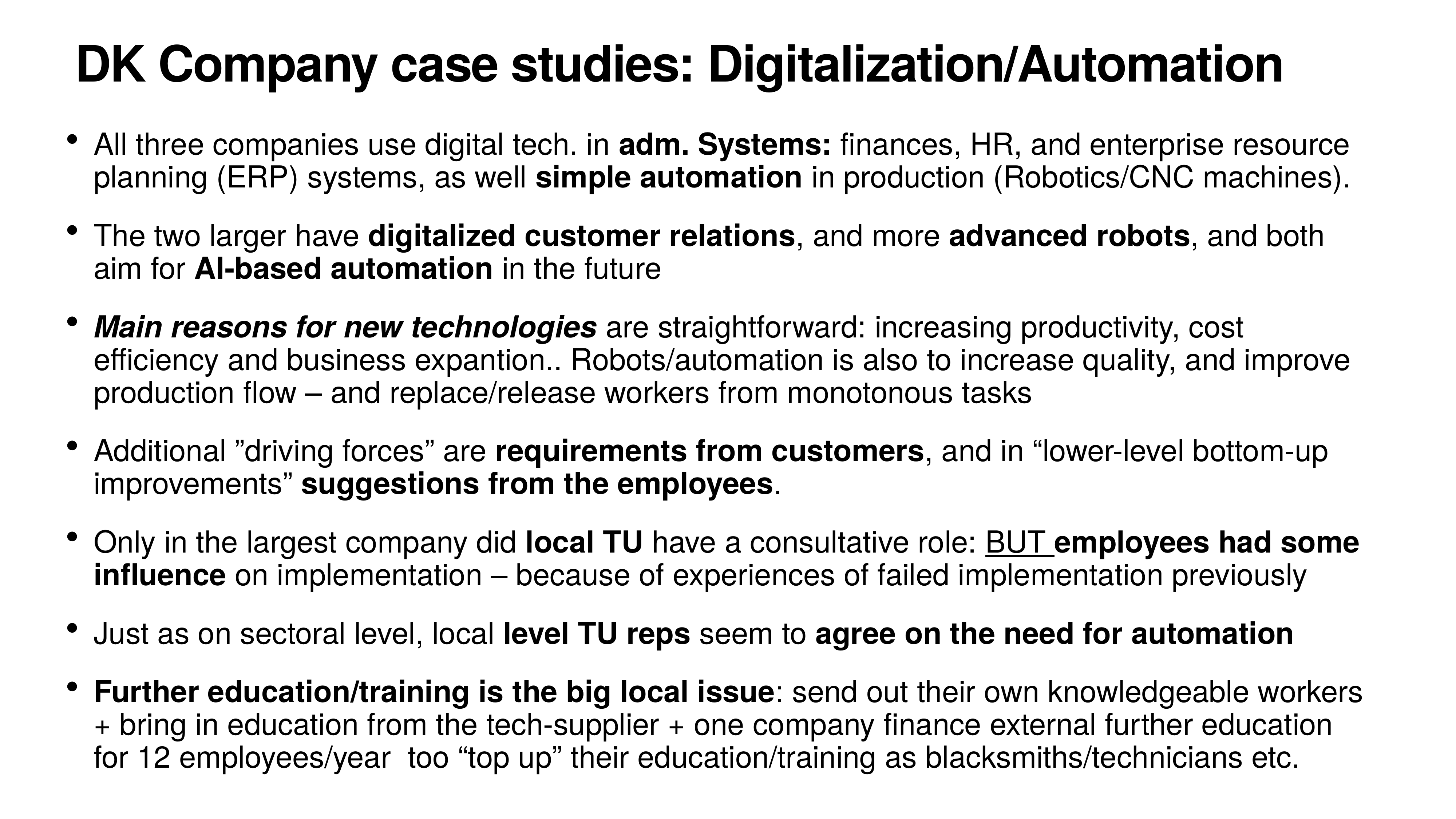

# DK Company case studies: Digitalization/Automation
All three companies use digital tech. in adm. Systems: finances, HR, and enterprise resource planning (ERP) systems, as well simple automation in production (Robotics/CNC machines).
The two larger have digitalized customer relations, and more advanced robots, and both aim for AI-based automation in the future
Main reasons for new technologies are straightforward: increasing productivity, cost efficiency and business expantion.. Robots/automation is also to increase quality, and improve production flow – and replace/release workers from monotonous tasks
Additional ”driving forces” are requirements from customers, and in “lower-level bottom-up improvements” suggestions from the employees.
Only in the largest company did local TU have a consultative role: BUT employees had some influence on implementation – because of experiences of failed implementation previously
Just as on sectoral level, local level TU reps seem to agree on the need for automation
Further education/training is the big local issue: send out their own knowledgeable workers + bring in education from the tech-supplier + one company finance external further education for 12 employees/year  too “top up” their education/training as blacksmiths/technicians etc.